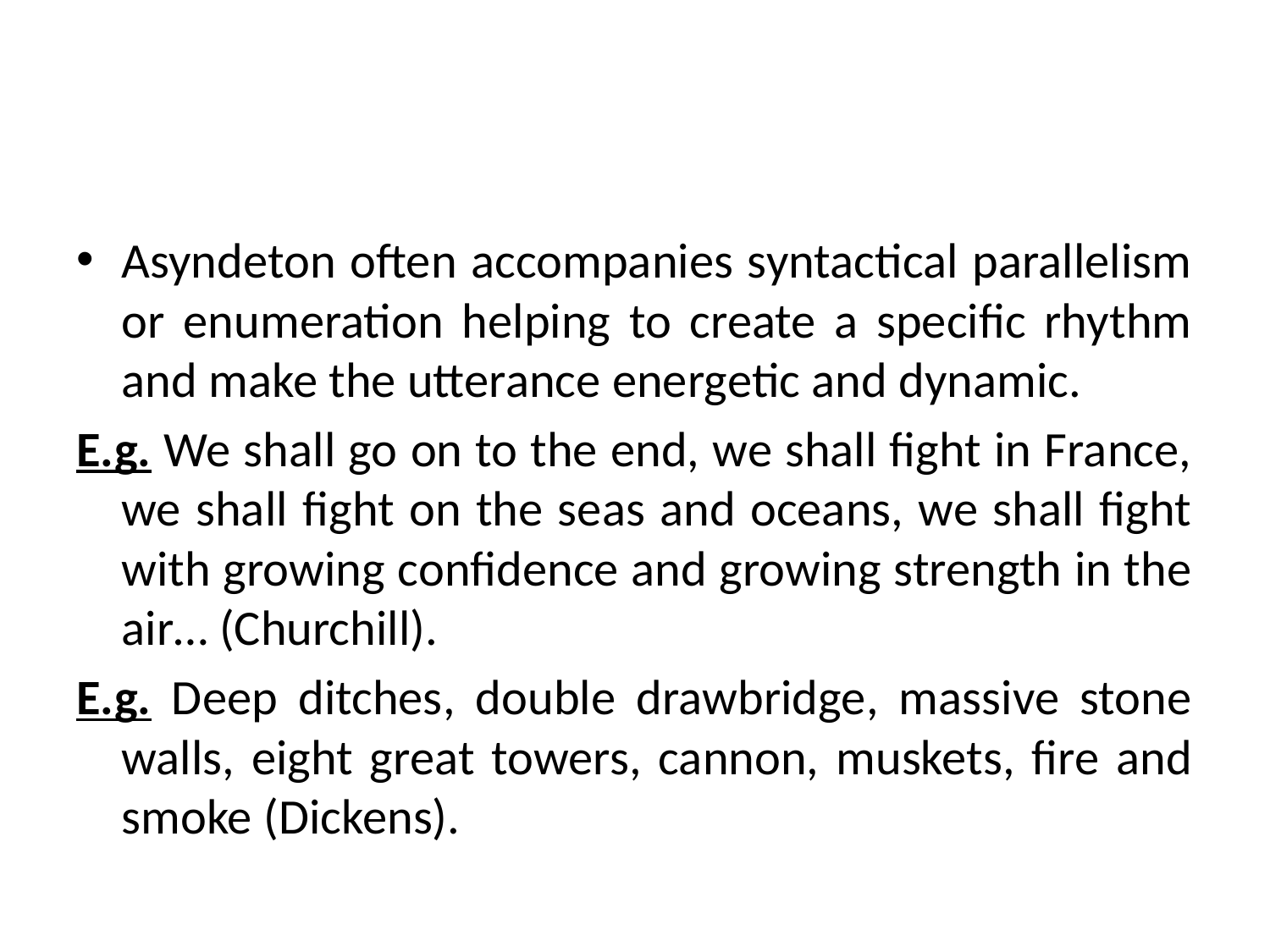

#
Asyndeton often accompanies syntactical parallelism or enumeration helping to create a specific rhythm and make the utterance energetic and dynamic.
E.g. We shall go on to the end, we shall fight in France, we shall fight on the seas and oceans, we shall fight with growing confidence and growing strength in the air… (Churchill).
E.g. Deep ditches, double drawbridge, massive stone walls, eight great towers, cannon, muskets, fire and smoke (Dickens).